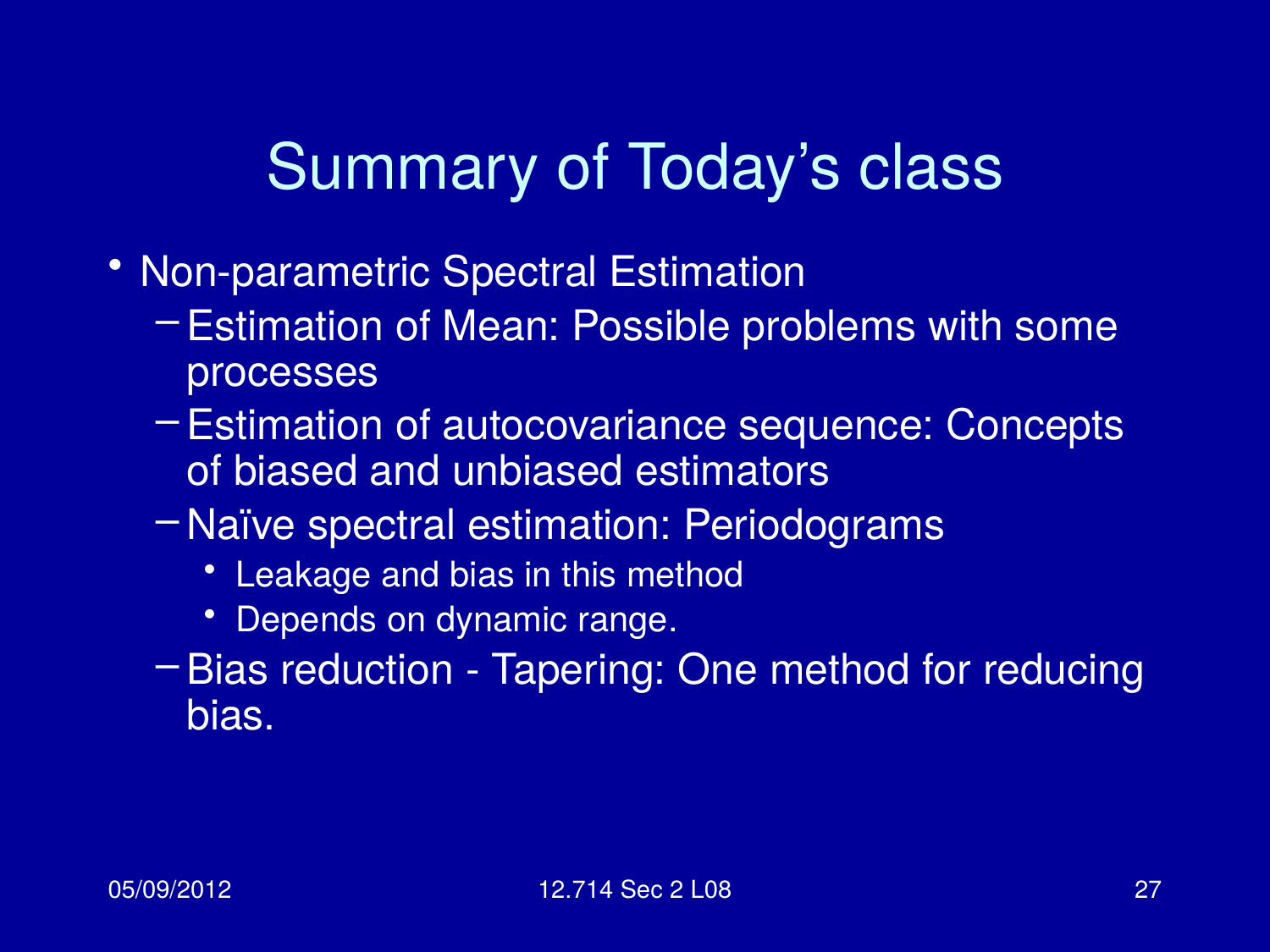

# Summary of Today’s class
Non-parametric Spectral Estimation
Estimation of Mean: Possible problems with some processes
Estimation of autocovariance sequence: Concepts of biased and unbiased estimators
Naïve spectral estimation: Periodograms
Leakage and bias in this method
Depends on dynamic range.
Bias reduction - Tapering: One method for reducing bias.

05/09/2012
12.714 Sec 2 L08
27